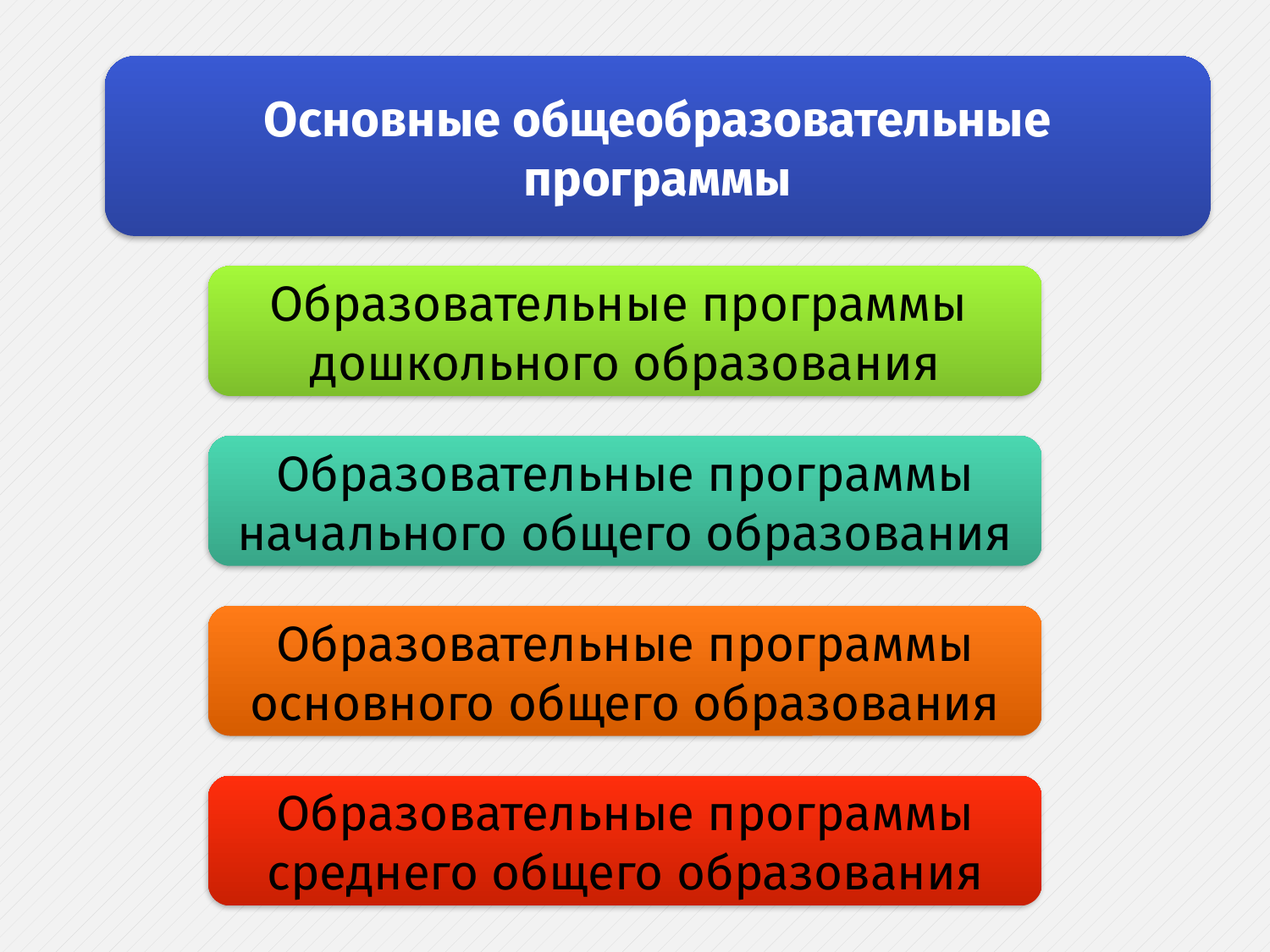

Основные общеобразовательные программы
Образовательные программы
дошкольного образования
Образовательные программы начального общего образования
Образовательные программы основного общего образования
Образовательные программы среднего общего образования